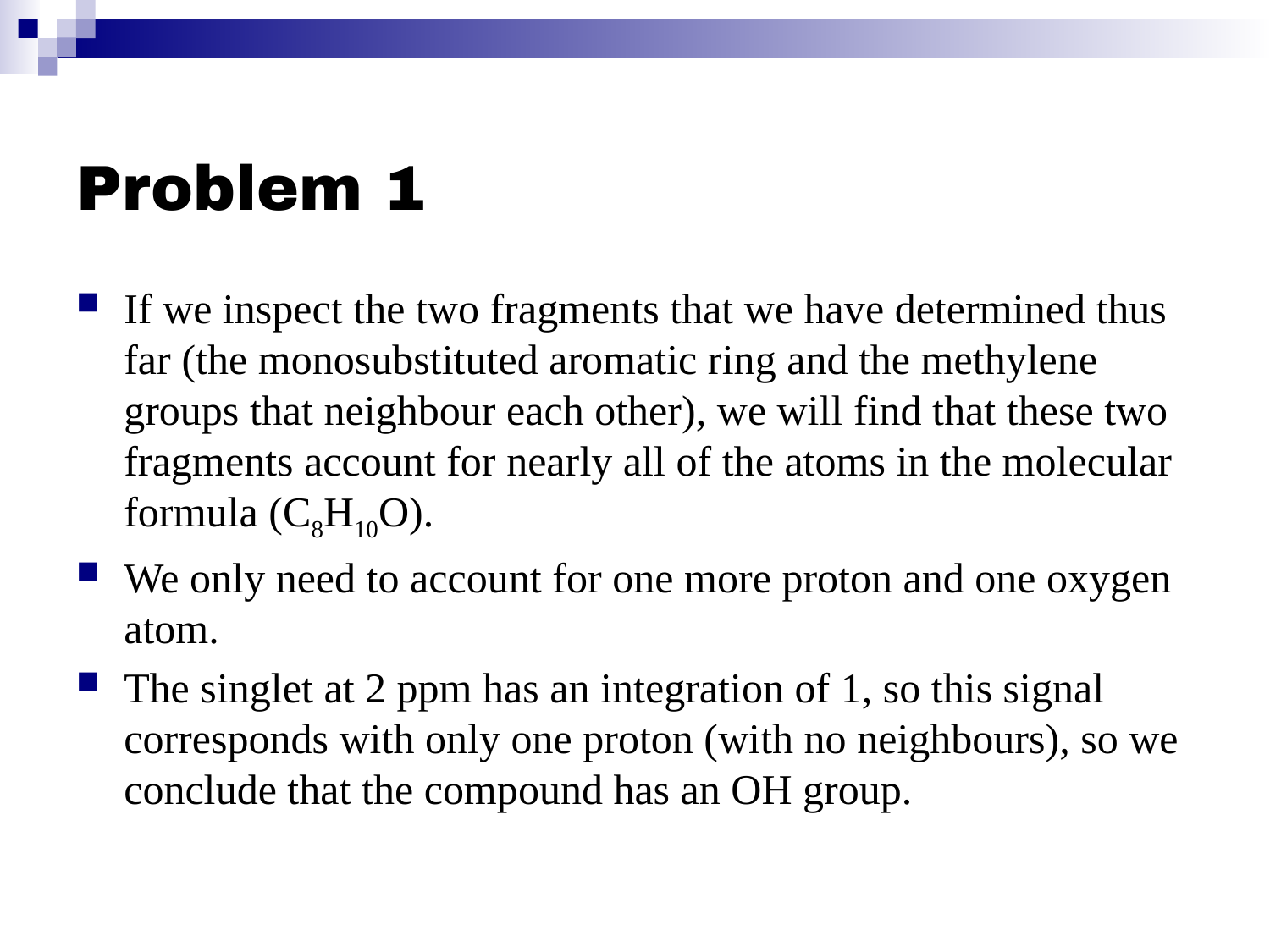

# Problem 1
If we inspect the two fragments that we have determined thus far (the monosubstituted aromatic ring and the methylene groups that neighbour each other), we will find that these two fragments account for nearly all of the atoms in the molecular formula (C8H10O).
We only need to account for one more proton and one oxygen atom.
The singlet at 2 ppm has an integration of 1, so this signal corresponds with only one proton (with no neighbours), so we conclude that the compound has an OH group.